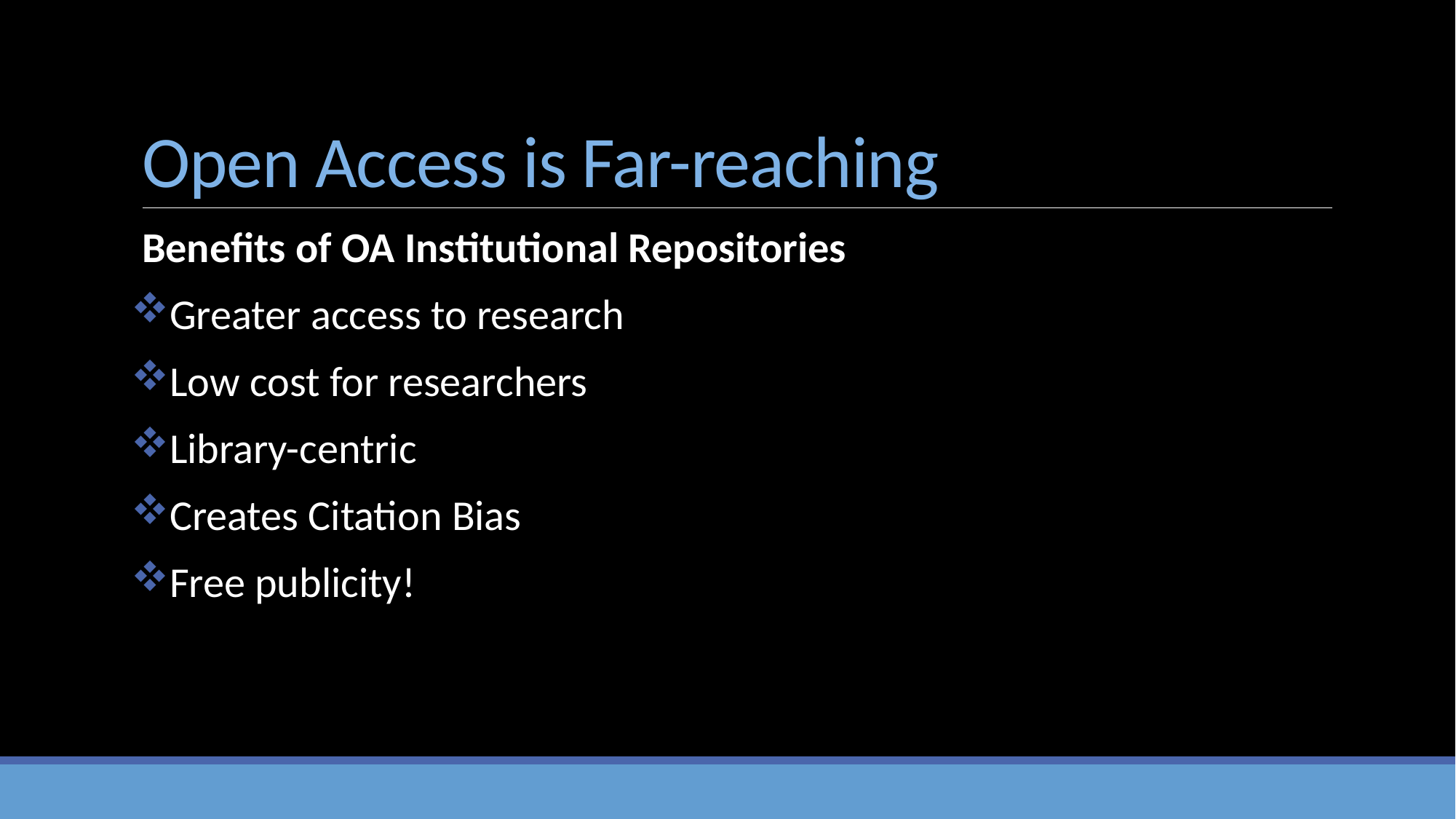

# Open Access is Far-reaching
Benefits of OA Institutional Repositories
Greater access to research
Low cost for researchers
Library-centric
Creates Citation Bias
Free publicity!